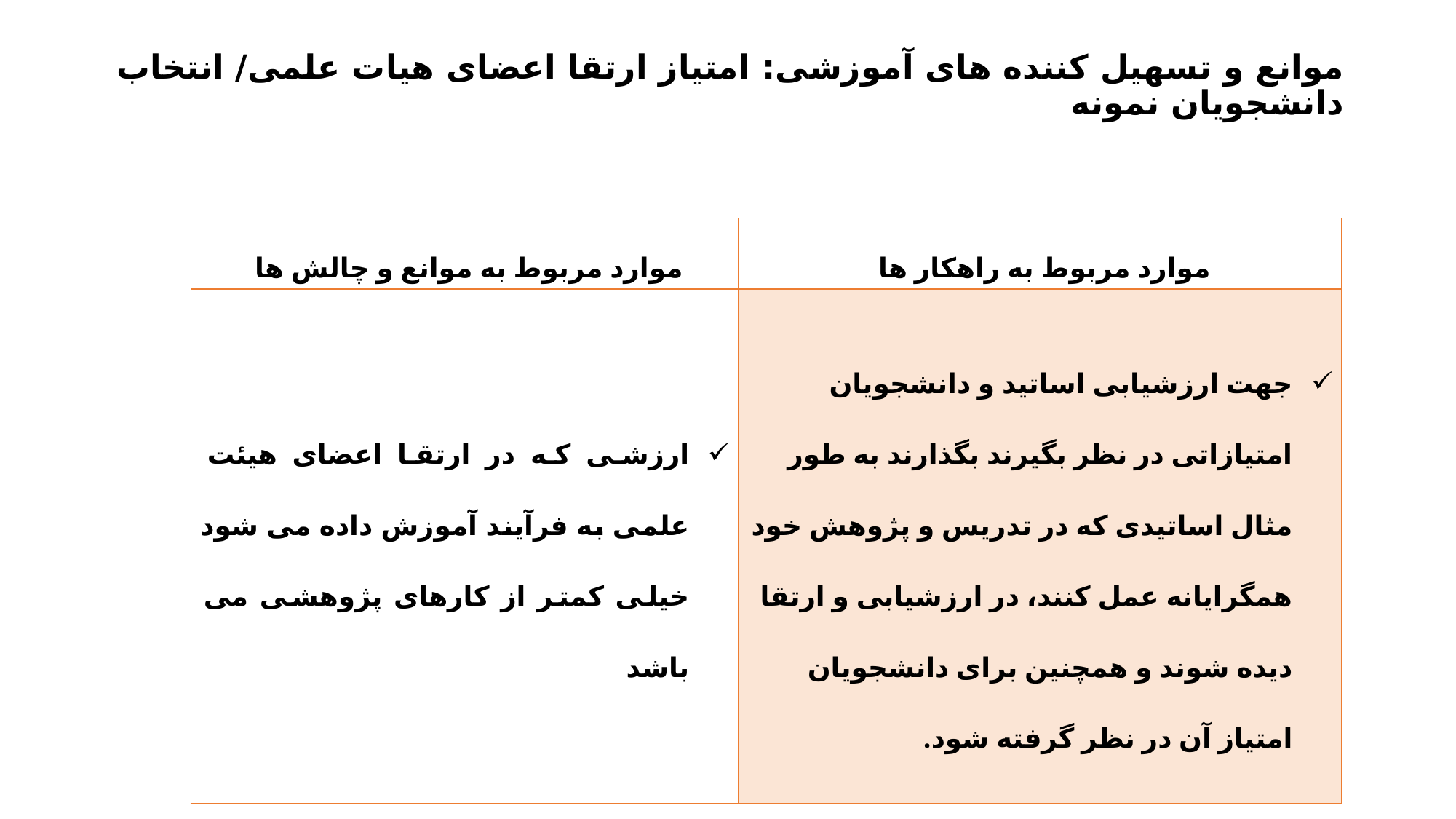

# موانع و تسهیل کننده های آموزشی: امتیاز ارتقا اعضای هیات علمی/ انتخاب دانشجویان نمونه
| موارد مربوط به موانع و چالش ها | موارد مربوط به راهکار ها |
| --- | --- |
| ارزشی که در ارتقا اعضای هیئت علمی به فرآیند آموزش داده می شود خیلی کمتر از کارهای پژوهشی می باشد | جهت ارزشیابی اساتید و دانشجویان امتیازاتی در نظر بگیرند بگذارند به طور مثال اساتیدی که در تدریس و پژوهش خود همگرایانه عمل کنند، در ارزشیابی و ارتقا دیده شوند و همچنین برای دانشجویان امتیاز آن در نظر گرفته شود. |